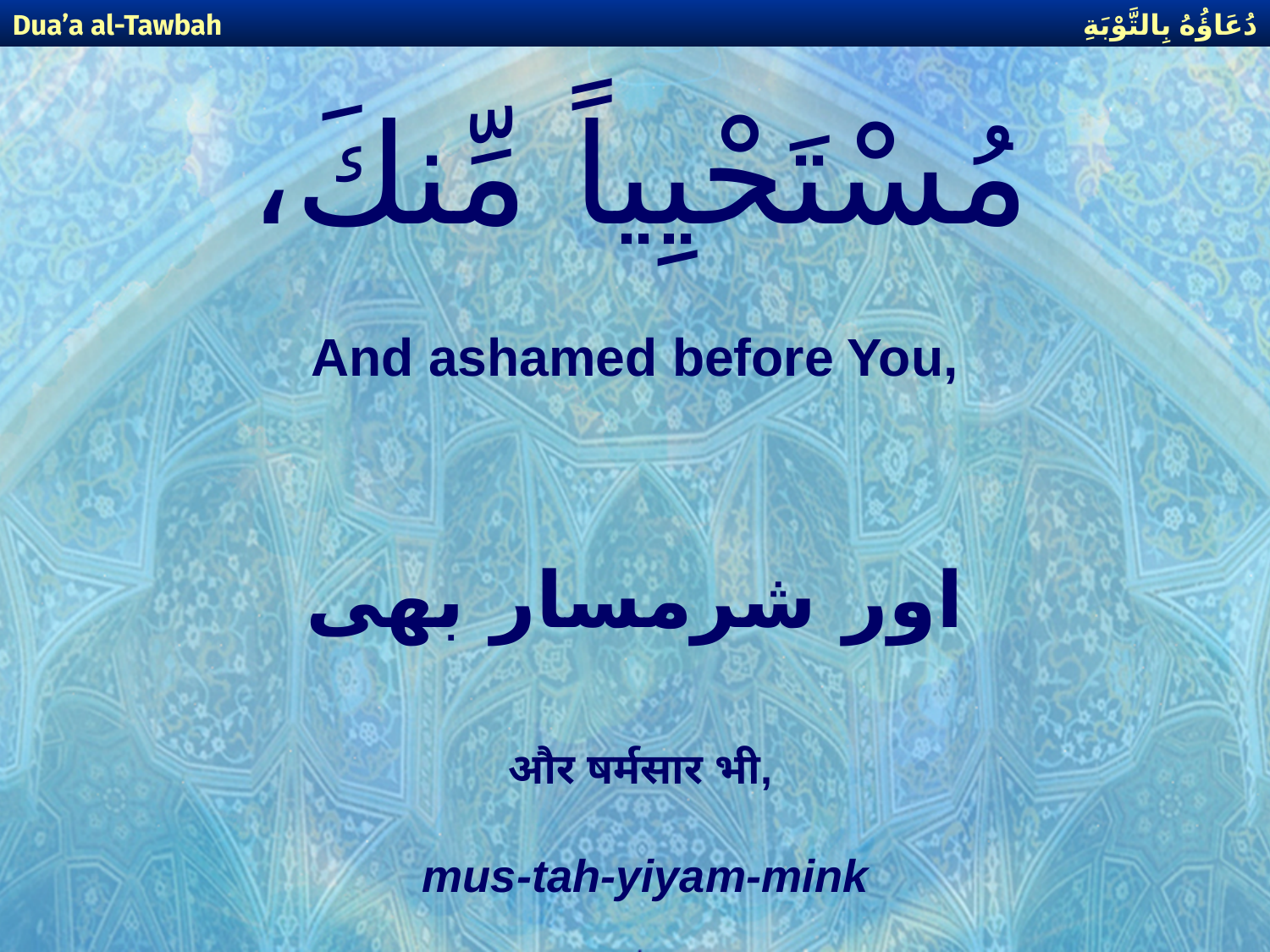

دُعَاؤُهُ بِالتَّوْبَةِ
Dua’a al-Tawbah
# مُسْتَحْيِياً مِّنكَ،
And ashamed before You,
اور شرمسار بھی
और षर्मसार भी,
mus-tah-yiyam-mink